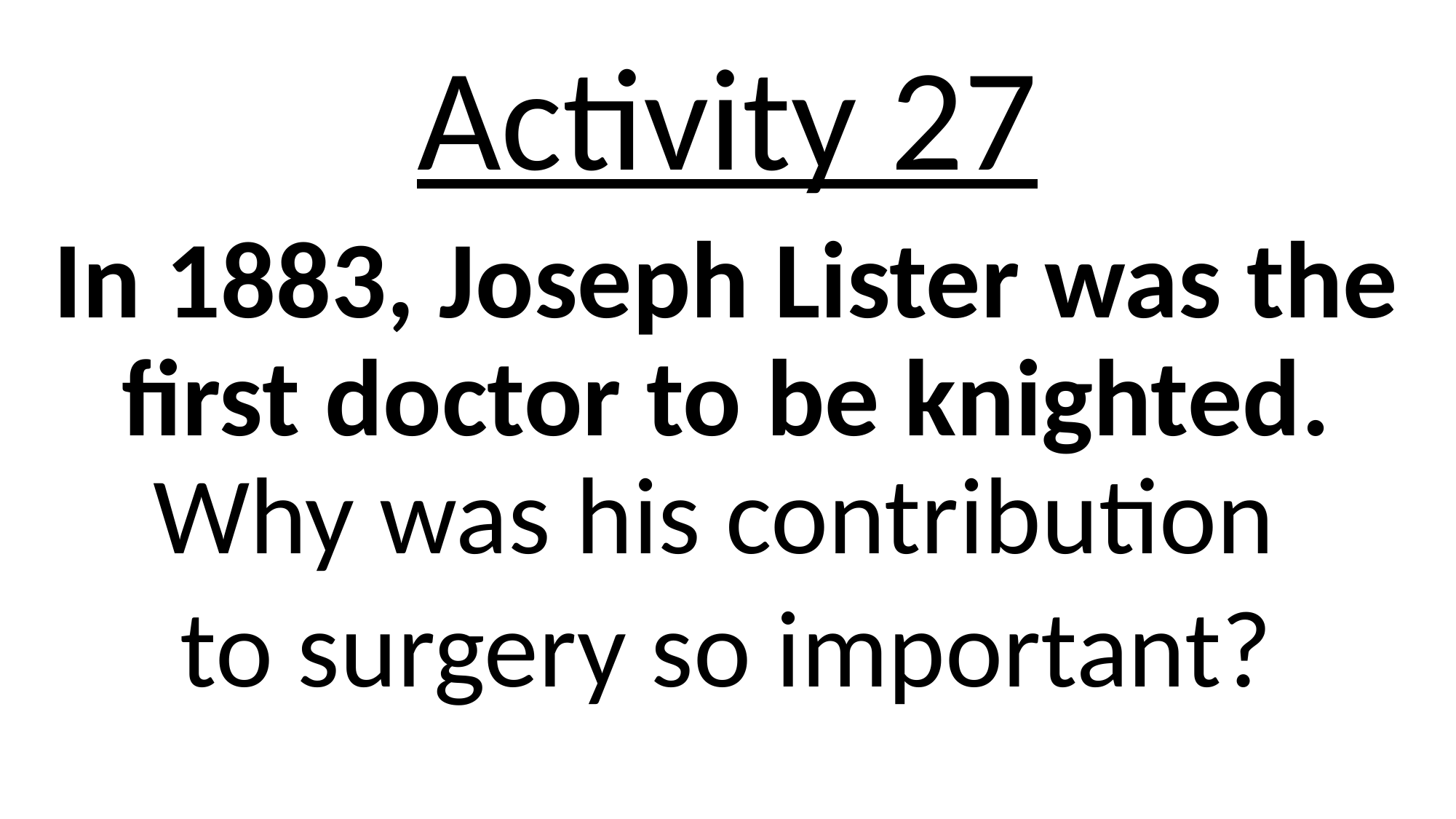

# Activity 27
In 1883, Joseph Lister was the first doctor to be knighted. Why was his contribution
to surgery so important?